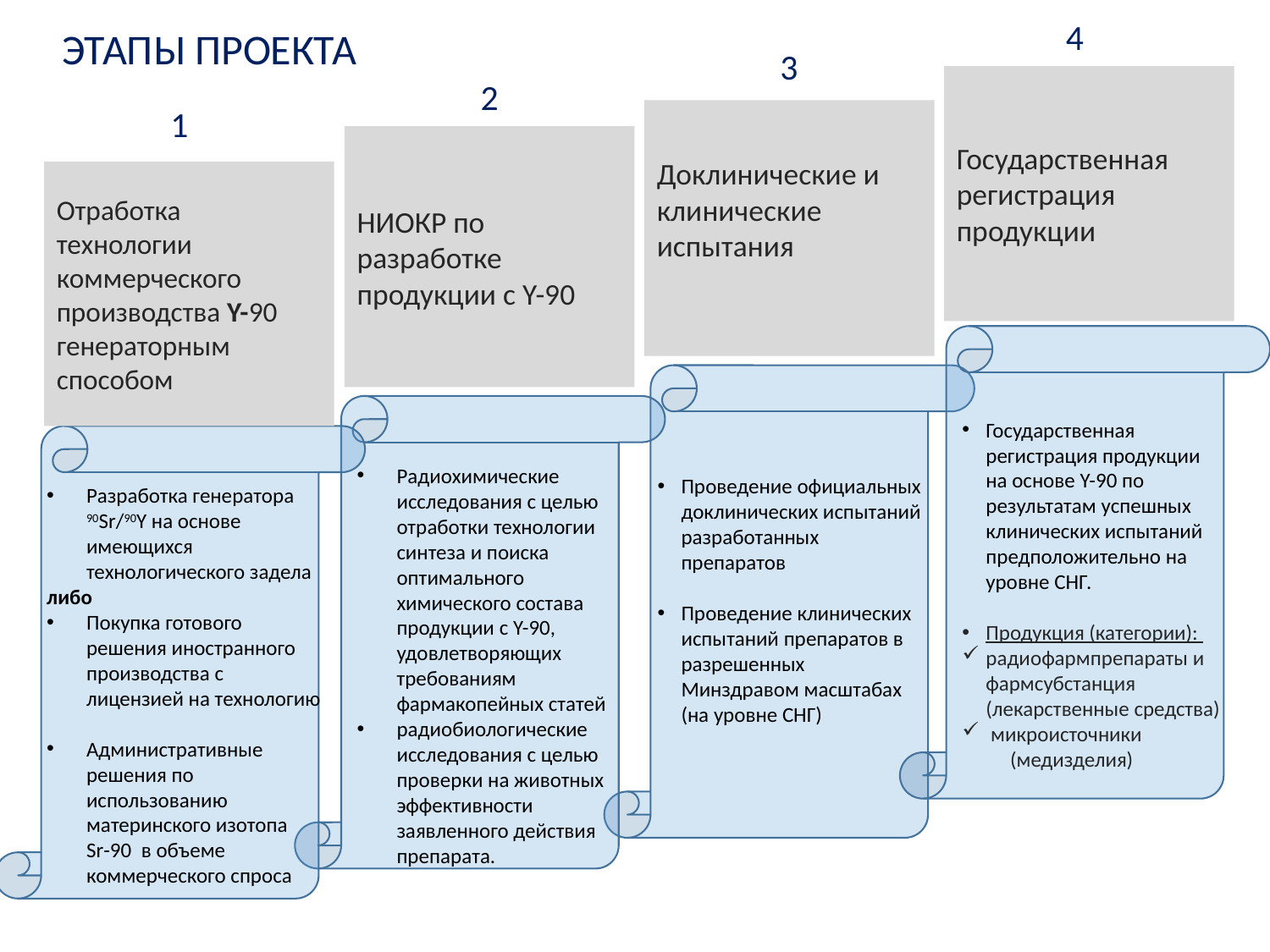

4
ЭТАПЫ ПРОЕКТА
3
2
Государственная регистрация продукции
1
Доклинические и клинические испытания

НИОКР по разработке продукции с Y-90
Отработка технологии коммерческого производства Y-90 генераторным способом

Государственная регистрация продукции на основе Y-90 по результатам успешных клинических испытаний предположительно на уровне СНГ.

Продукция (категории):
радиофармпрепараты и фармсубстанция    (лекарственные средства)
 микроисточники                      (медизделия)

Радиохимические исследования с целью отработки технологии синтеза и поиска оптимального химического состава продукции с Y-90, удовлетворяющих требованиям фармакопейных статей
радиобиологические исследования с целью проверки на животных эффективности заявленного действия препарата.

Проведение официальных доклинических испытаний разработанных  препаратов

Проведение клинических испытаний препаратов в разрешенных  Минздравом масштабах (на уровне СНГ)
Разработка генератора 90Sr/90Y на основе имеющихся технологического задела
либо
Покупка готового решения иностранного производства с лицензией на технологию

Административные решения по использованию материнского изотопа   Sr-90  в объеме коммерческого спроса